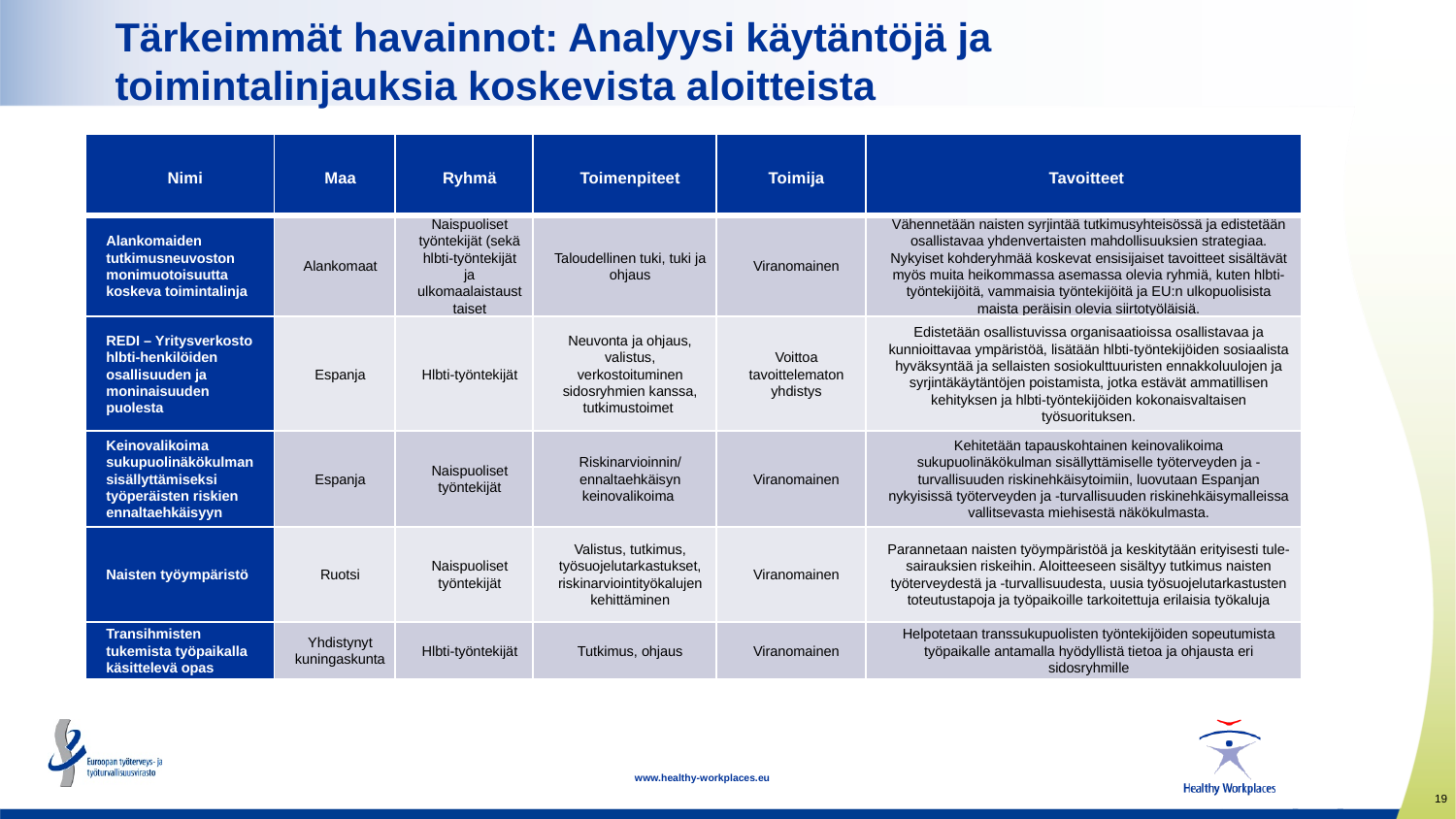

# Tärkeimmät havainnot: Analyysi käytäntöjä ja toimintalinjauksia koskevista aloitteista
| Nimi | Maa | Ryhmä | Toimenpiteet | Toimija | Tavoitteet |
| --- | --- | --- | --- | --- | --- |
| Alankomaiden tutkimusneuvoston monimuotoisuutta koskeva toimintalinja | Alankomaat | Naispuoliset työntekijät (sekä hlbti-työntekijät ja ulkomaalaistausttaiset | Taloudellinen tuki, tuki ja ohjaus | Viranomainen | Vähennetään naisten syrjintää tutkimusyhteisössä ja edistetään osallistavaa yhdenvertaisten mahdollisuuksien strategiaa. Nykyiset kohderyhmää koskevat ensisijaiset tavoitteet sisältävät myös muita heikommassa asemassa olevia ryhmiä, kuten hlbti-työntekijöitä, vammaisia työntekijöitä ja EU:n ulkopuolisista maista peräisin olevia siirtotyöläisiä. |
| REDI – Yritysverkosto hlbti-henkilöiden osallisuuden ja moninaisuuden puolesta | Espanja | Hlbti-työntekijät | Neuvonta ja ohjaus, valistus, verkostoituminen sidosryhmien kanssa, tutkimustoimet | Voittoa tavoittelematon yhdistys | Edistetään osallistuvissa organisaatioissa osallistavaa ja kunnioittavaa ympäristöä, lisätään hlbti-työntekijöiden sosiaalista hyväksyntää ja sellaisten sosiokulttuuristen ennakkoluulojen ja syrjintäkäytäntöjen poistamista, jotka estävät ammatillisen kehityksen ja hlbti-työntekijöiden kokonaisvaltaisen työsuorituksen. |
| Keinovalikoima sukupuolinäkökulman sisällyttämiseksi työperäisten riskien ennaltaehkäisyyn | Espanja | Naispuoliset työntekijät | Riskinarvioinnin/ennaltaehkäisyn keinovalikoima | Viranomainen | Kehitetään tapauskohtainen keinovalikoima sukupuolinäkökulman sisällyttämiselle työterveyden ja -turvallisuuden riskinehkäisytoimiin, luovutaan Espanjan nykyisissä työterveyden ja -turvallisuuden riskinehkäisymalleissa vallitsevasta miehisestä näkökulmasta. |
| Naisten työympäristö | Ruotsi | Naispuoliset työntekijät | Valistus, tutkimus, työsuojelutarkastukset, riskinarviointityökalujen kehittäminen | Viranomainen | Parannetaan naisten työympäristöä ja keskitytään erityisesti tule-sairauksien riskeihin. Aloitteeseen sisältyy tutkimus naisten työterveydestä ja -turvallisuudesta, uusia työsuojelutarkastusten toteutustapoja ja työpaikoille tarkoitettuja erilaisia työkaluja |
| Transihmisten tukemista työpaikalla käsittelevä opas | Yhdistynyt kuningaskunta | Hlbti-työntekijät | Tutkimus, ohjaus | Viranomainen | Helpotetaan transsukupuolisten työntekijöiden sopeutumista työpaikalle antamalla hyödyllistä tietoa ja ohjausta eri sidosryhmille |